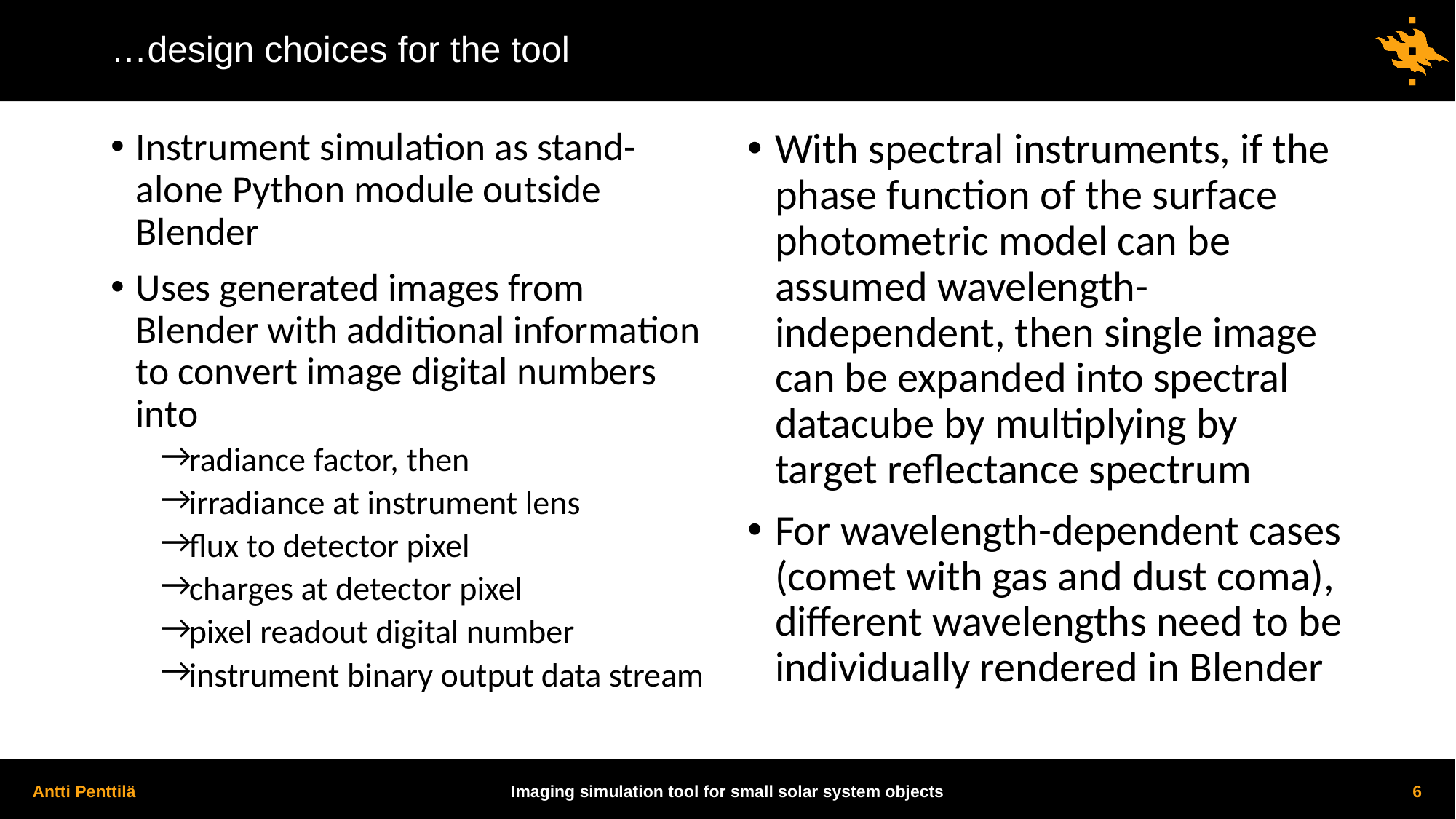

# …design choices for the tool
Instrument simulation as stand-alone Python module outside Blender
Uses generated images from Blender with additional information to convert image digital numbers into
radiance factor, then
irradiance at instrument lens
flux to detector pixel
charges at detector pixel
pixel readout digital number
instrument binary output data stream
With spectral instruments, if the phase function of the surface photometric model can be assumed wavelength-independent, then single image can be expanded into spectral datacube by multiplying by target reflectance spectrum
For wavelength-dependent cases (comet with gas and dust coma), different wavelengths need to be individually rendered in Blender
Antti Penttilä
Imaging simulation tool for small solar system objects
6